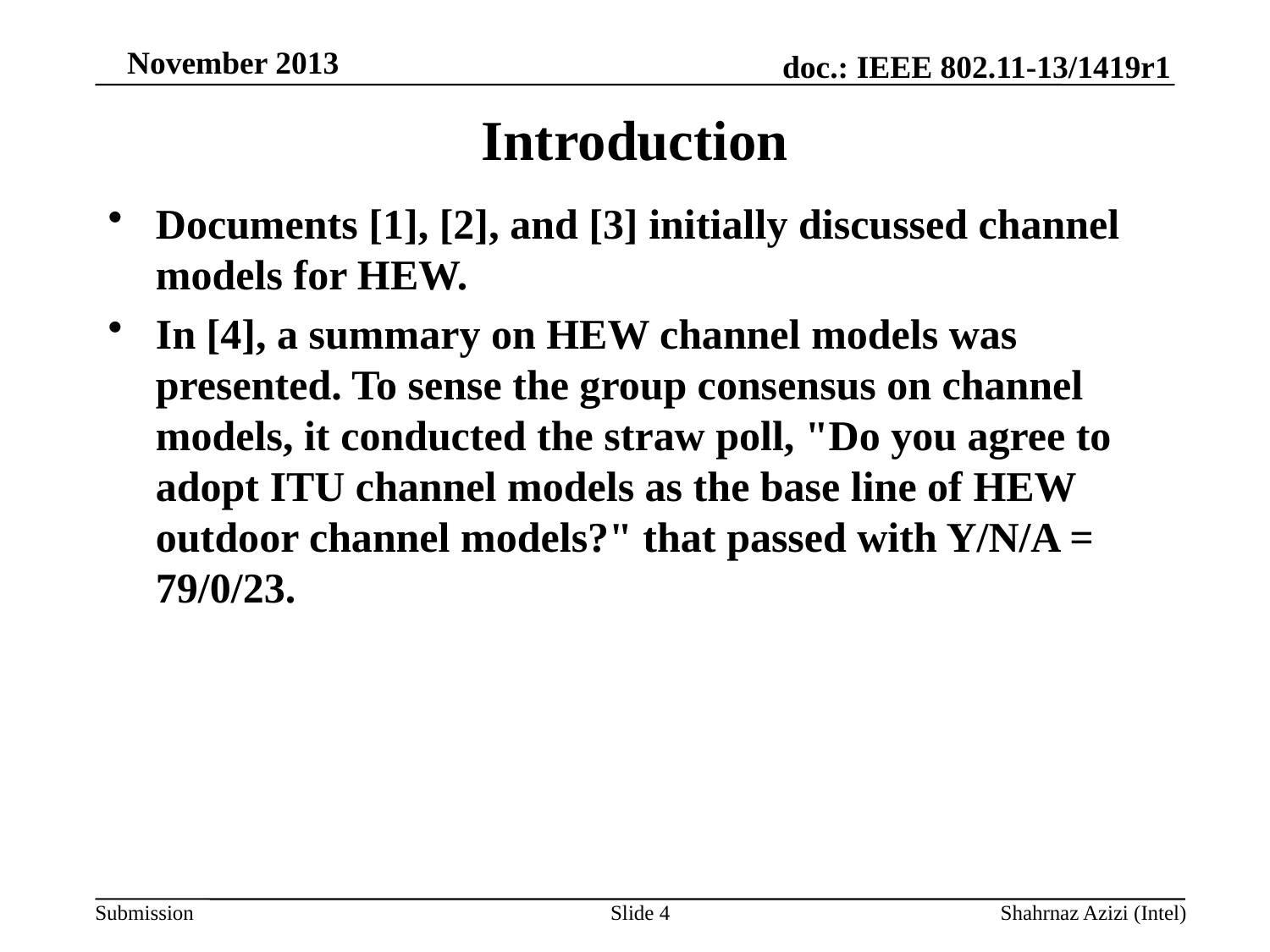

# Introduction
Documents [1], [2], and [3] initially discussed channel models for HEW.
In [4], a summary on HEW channel models was presented. To sense the group consensus on channel models, it conducted the straw poll, "Do you agree to adopt ITU channel models as the base line of HEW outdoor channel models?" that passed with Y/N/A = 79/0/23.
Slide 4
Shahrnaz Azizi (Intel)